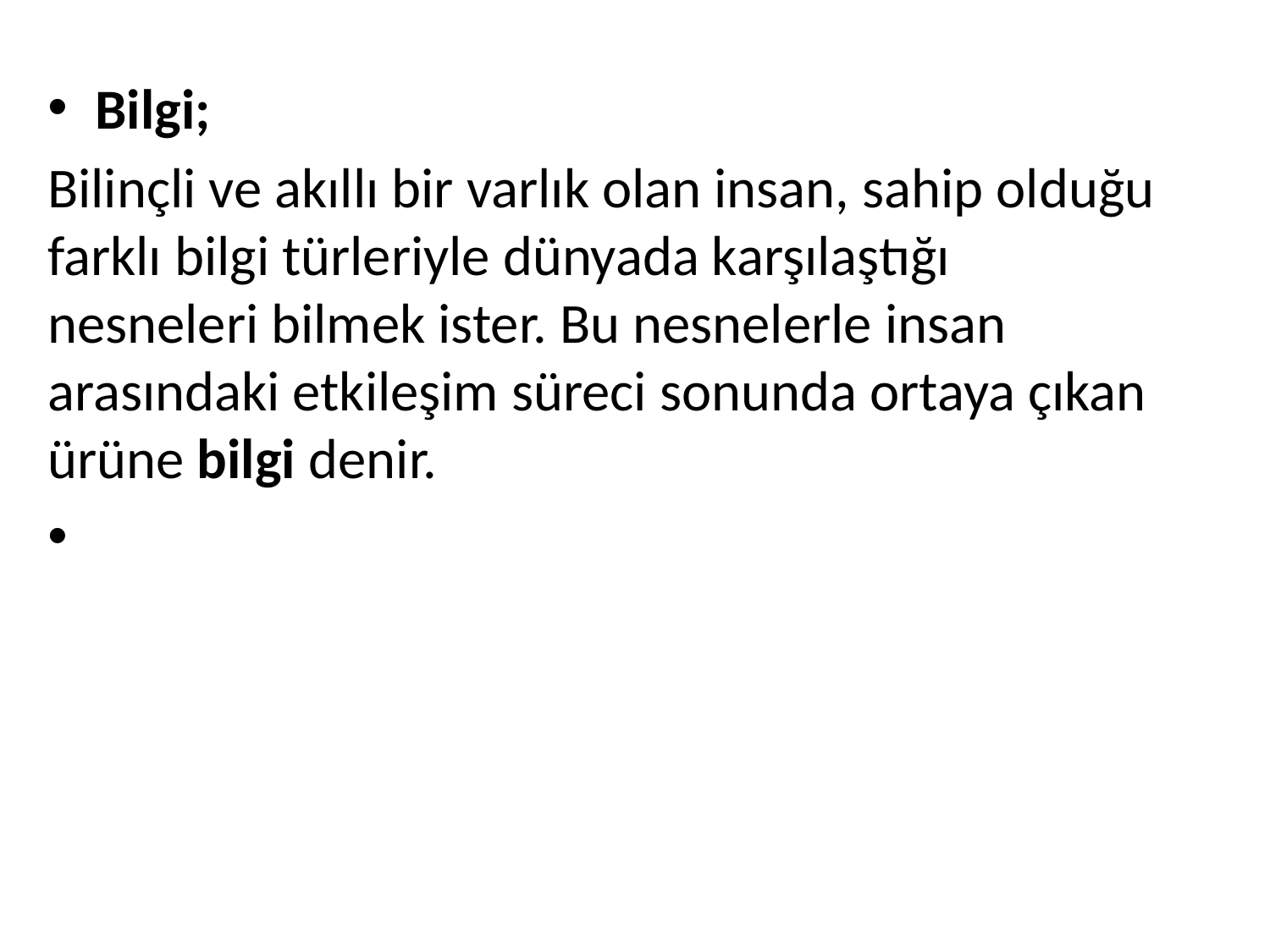

Bilgi;
Bilinçli ve akıllı bir varlık olan insan, sahip olduğu farklı bilgi türleriyle dünyada karşılaştığı nesneleri bilmek ister. Bu nesnelerle insan arasındaki etkileşim süreci sonunda ortaya çıkan ürüne bilgi denir.